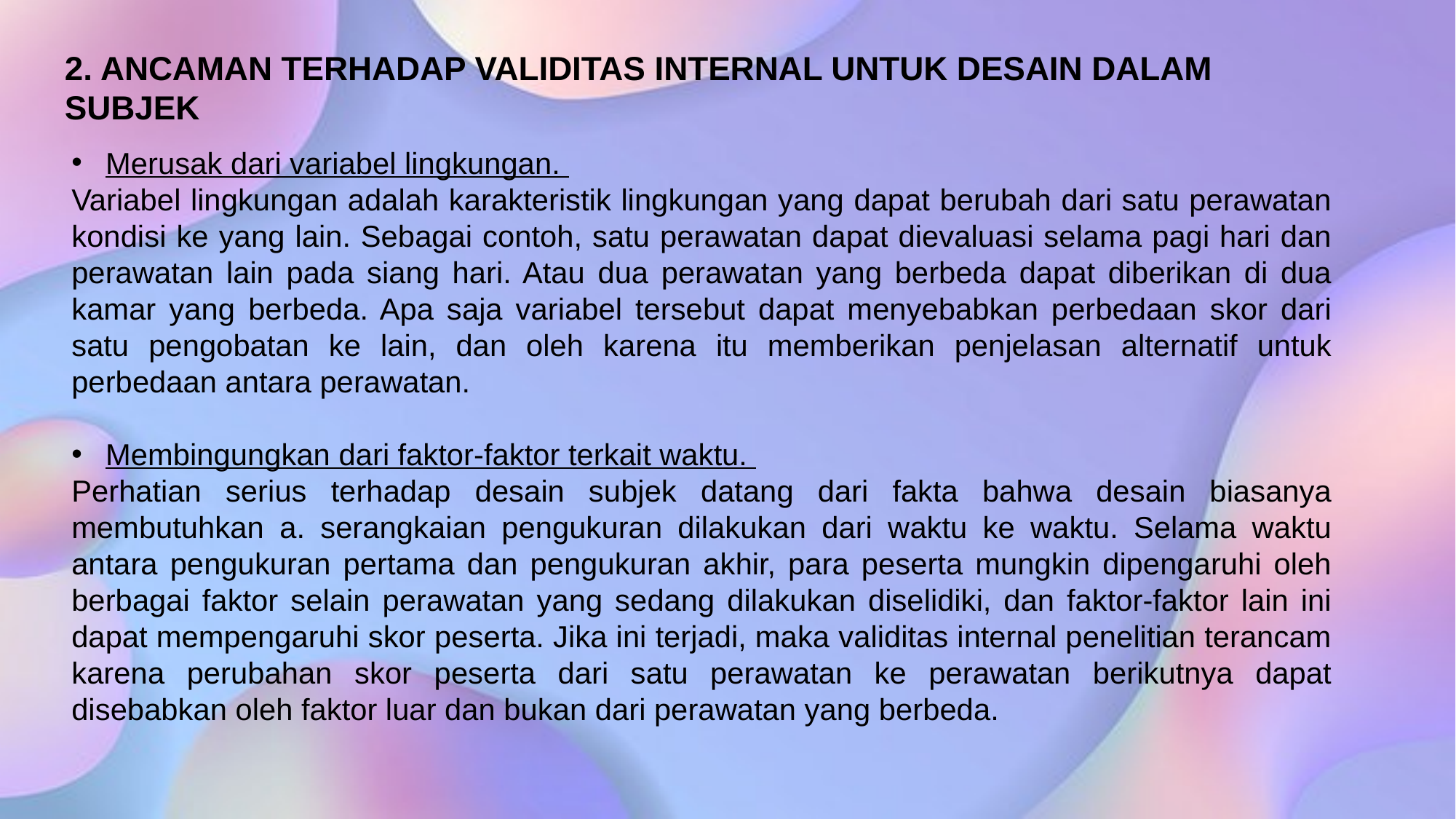

2. ANCAMAN TERHADAP VALIDITAS INTERNAL UNTUK DESAIN DALAM SUBJEK

Merusak dari variabel lingkungan.
Variabel lingkungan adalah karakteristik lingkungan yang dapat berubah dari satu perawatan kondisi ke yang lain. Sebagai contoh, satu perawatan dapat dievaluasi selama pagi hari dan perawatan lain pada siang hari. Atau dua perawatan yang berbeda dapat diberikan di dua kamar yang berbeda. Apa saja variabel tersebut dapat menyebabkan perbedaan skor dari satu pengobatan ke lain, dan oleh karena itu memberikan penjelasan alternatif untuk perbedaan antara perawatan.

Membingungkan dari faktor-faktor terkait waktu.
Perhatian serius terhadap desain subjek datang dari fakta bahwa desain biasanya membutuhkan a. serangkaian pengukuran dilakukan dari waktu ke waktu. Selama waktu antara pengukuran pertama dan pengukuran akhir, para peserta mungkin dipengaruhi oleh berbagai faktor selain perawatan yang sedang dilakukan diselidiki, dan faktor-faktor lain ini dapat mempengaruhi skor peserta. Jika ini terjadi, maka validitas internal penelitian terancam karena perubahan skor peserta dari satu perawatan ke perawatan berikutnya dapat disebabkan oleh faktor luar dan bukan dari perawatan yang berbeda.